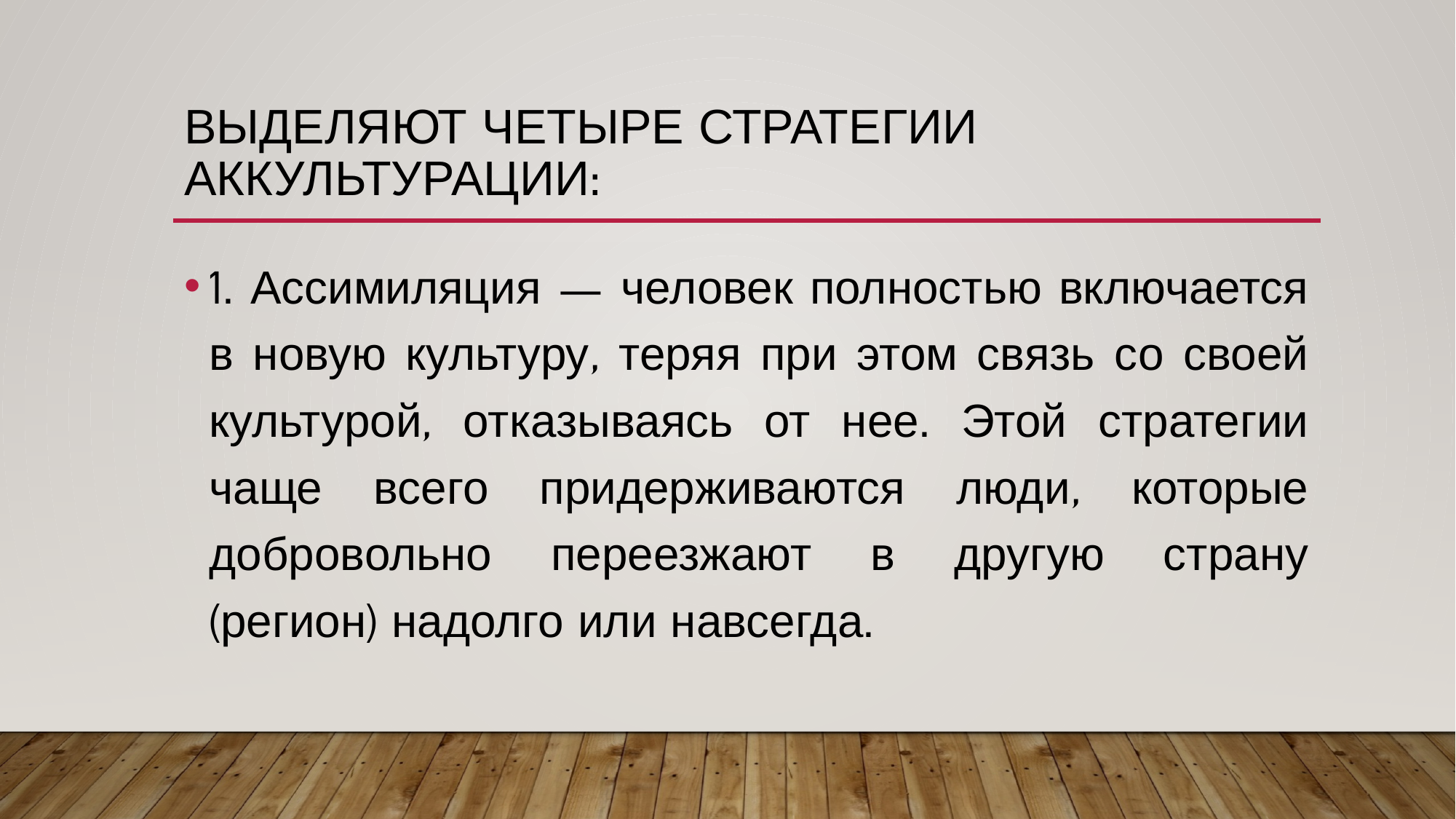

# Выделяют четыре стратегии аккультурации:
1. Ассимиляция — человек полностью включается в новую культуру, теряя при этом связь со своей культурой, отказываясь от нее. Этой стратегии чаще всего придерживаются люди, которые добровольно переезжают в другую страну (регион) надолго или навсегда.